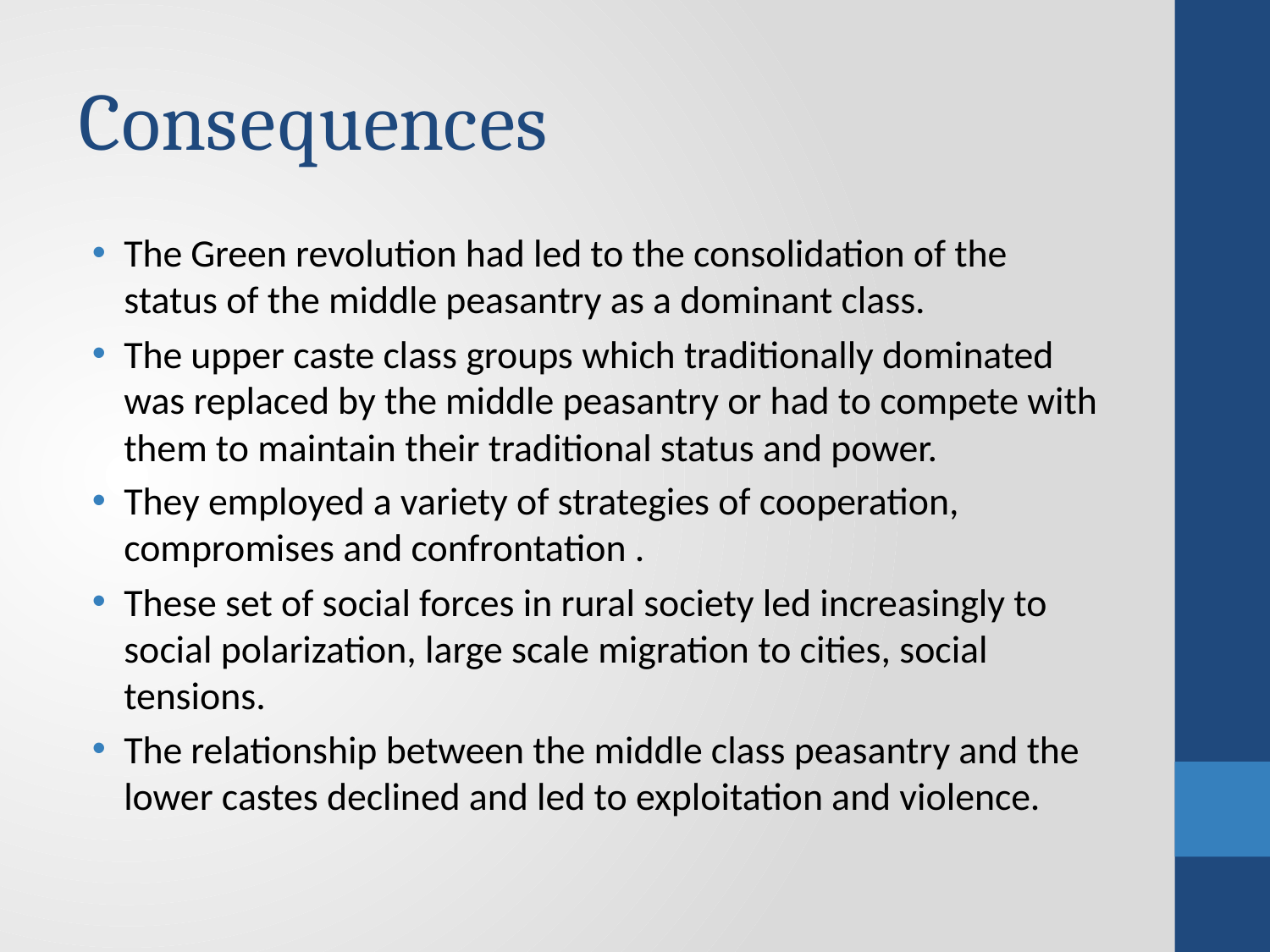

# Consequences
The Green revolution had led to the consolidation of the status of the middle peasantry as a dominant class.
The upper caste class groups which traditionally dominated was replaced by the middle peasantry or had to compete with them to maintain their traditional status and power.
They employed a variety of strategies of cooperation, compromises and confrontation .
These set of social forces in rural society led increasingly to social polarization, large scale migration to cities, social tensions.
The relationship between the middle class peasantry and the lower castes declined and led to exploitation and violence.